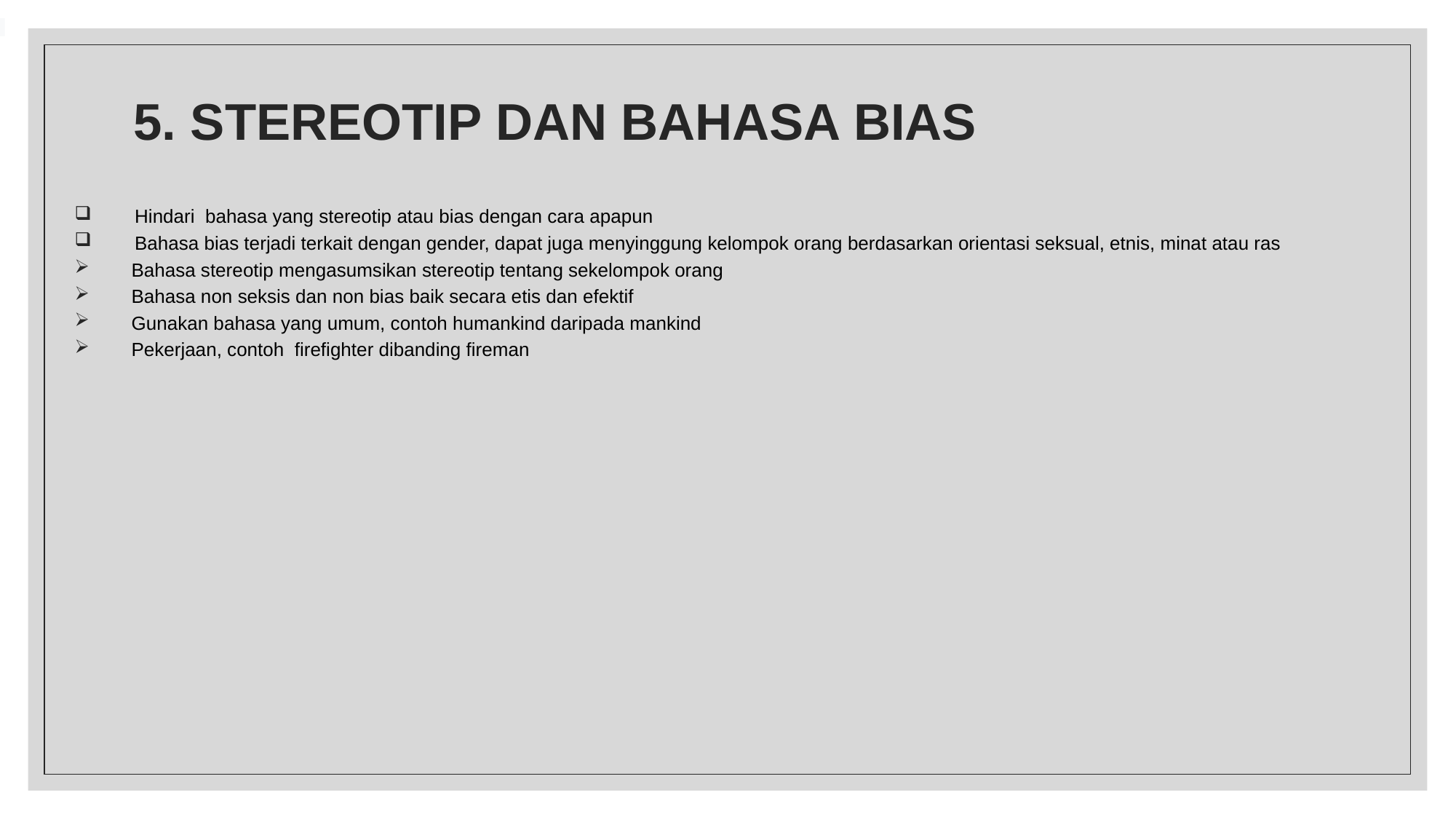

# 5. STEREOTIP DAN BAHASA BIAS
Hindari  bahasa yang stereotip atau bias dengan cara apapun
Bahasa bias terjadi terkait dengan gender, dapat juga menyinggung kelompok orang berdasarkan orientasi seksual, etnis, minat atau ras
Bahasa stereotip mengasumsikan stereotip tentang sekelompok orang
Bahasa non seksis dan non bias baik secara etis dan efektif
Gunakan bahasa yang umum, contoh humankind daripada mankind
Pekerjaan, contoh  firefighter dibanding fireman